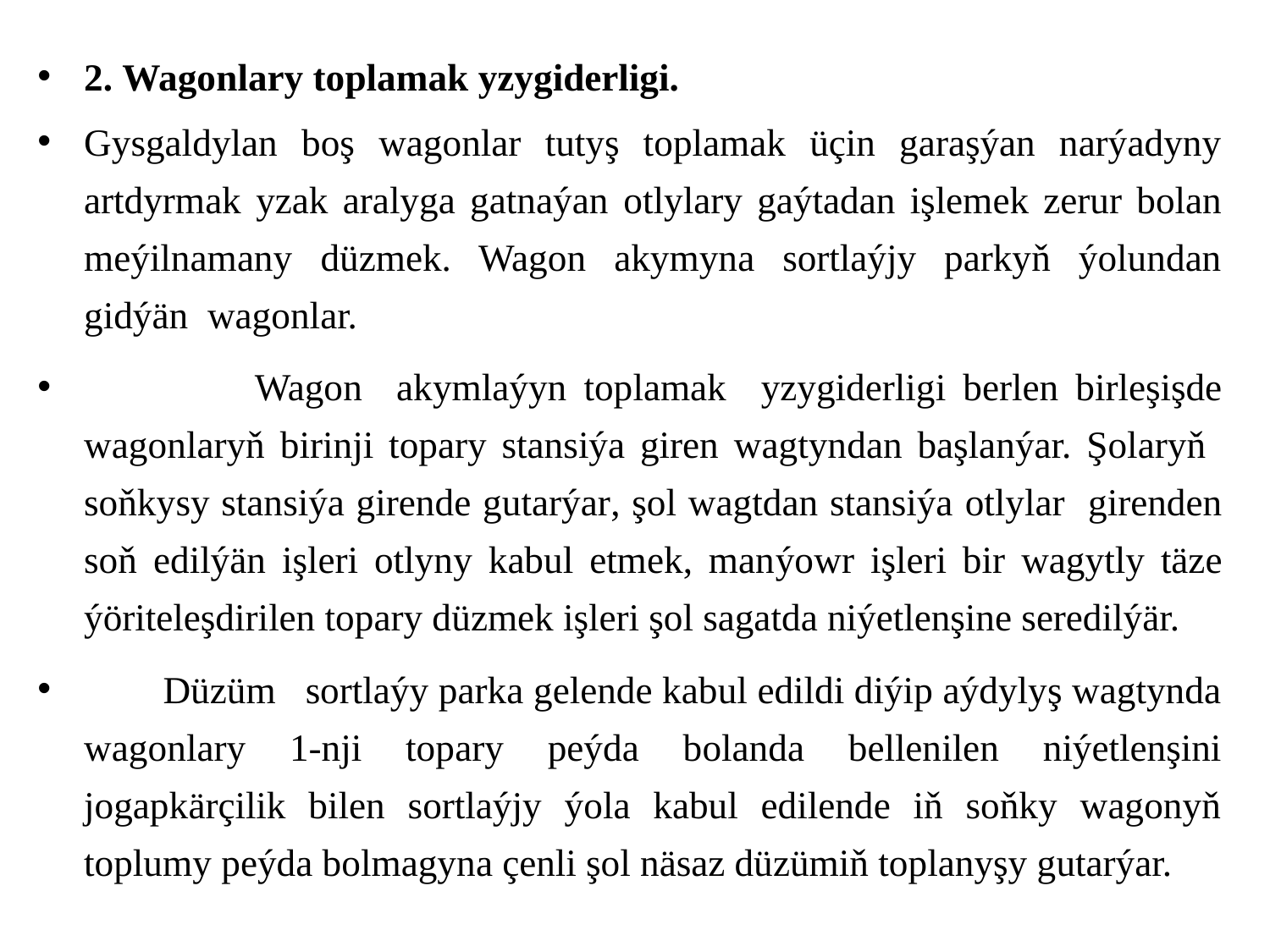

2. Wagonlary toplamak yzygiderligi.
Gysgaldylan boş wagonlar tutyş toplamak üçin garaşýan narýadyny artdyrmak yzak aralyga gatnaýan otlylary gaýtadan işlemek zerur bolan meýilnamany düzmek. Wagon akymyna sortlaýjy parkyň ýolundan gidýän  wagonlar.
          Wagon  akymlaýyn toplamak  yzygiderligi berlen birleşişde wagonlaryň birinji topary stansiýa giren wagtyndan başlanýar. Şolaryň  soňkysy stansiýa girende gutarýar, şol wagtdan stansiýa otlylar  girenden soň edilýän işleri otlyny kabul etmek, manýowr işleri bir wagytly täze ýöriteleşdirilen topary düzmek işleri şol sagatda niýetlenşine seredilýär.
        Düzüm   sortlaýy parka gelende kabul edildi diýip aýdylyş wagtynda wagonlary 1-nji topary peýda bolanda bellenilen niýetlenşini jogapkärçilik bilen sortlaýjy ýola kabul edilende iň soňky wagonyň toplumy peýda bolmagyna çenli şol näsaz düzümiň toplanyşy gutarýar.